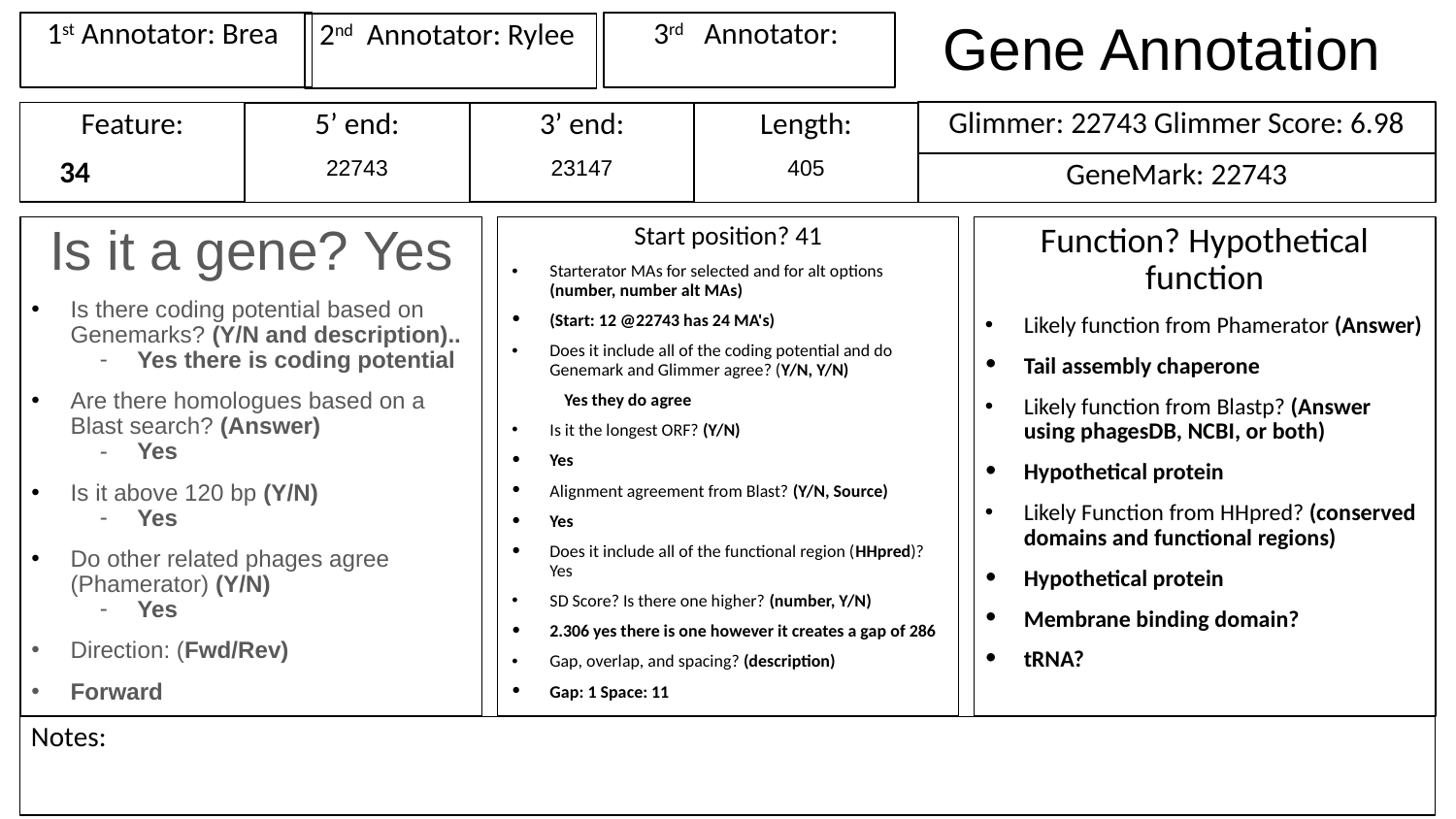

# Gene Annotation
1st Annotator: Brea
3rd   Annotator:
2nd  Annotator: Rylee
Glimmer: 22743 Glimmer Score: 6.98
Feature:
34
3’ end:
23147
Length:
405
5’ end:
22743
GeneMark: 22743
Is it a gene? Yes
Is there coding potential based on Genemarks? (Y/N and description)..
Yes there is coding potential
Are there homologues based on a Blast search? (Answer)
Yes
Is it above 120 bp (Y/N)
Yes
Do other related phages agree (Phamerator) (Y/N)
Yes
Direction: (Fwd/Rev)
Forward
Start position? 41
Starterator MAs for selected and for alt options (number, number alt MAs)
(Start: 12 @22743 has 24 MA's)
Does it include all of the coding potential and do Genemark and Glimmer agree? (Y/N, Y/N)
Yes they do agree
Is it the longest ORF? (Y/N)
Yes
Alignment agreement from Blast? (Y/N, Source)
Yes
Does it include all of the functional region (HHpred)? Yes
SD Score? Is there one higher? (number, Y/N)
2.306 yes there is one however it creates a gap of 286
Gap, overlap, and spacing? (description)
Gap: 1 Space: 11
Function? Hypothetical function
Likely function from Phamerator (Answer)
Tail assembly chaperone
Likely function from Blastp? (Answer using phagesDB, NCBI, or both)
Hypothetical protein
Likely Function from HHpred? (conserved domains and functional regions)
Hypothetical protein
Membrane binding domain?
tRNA?

Notes: